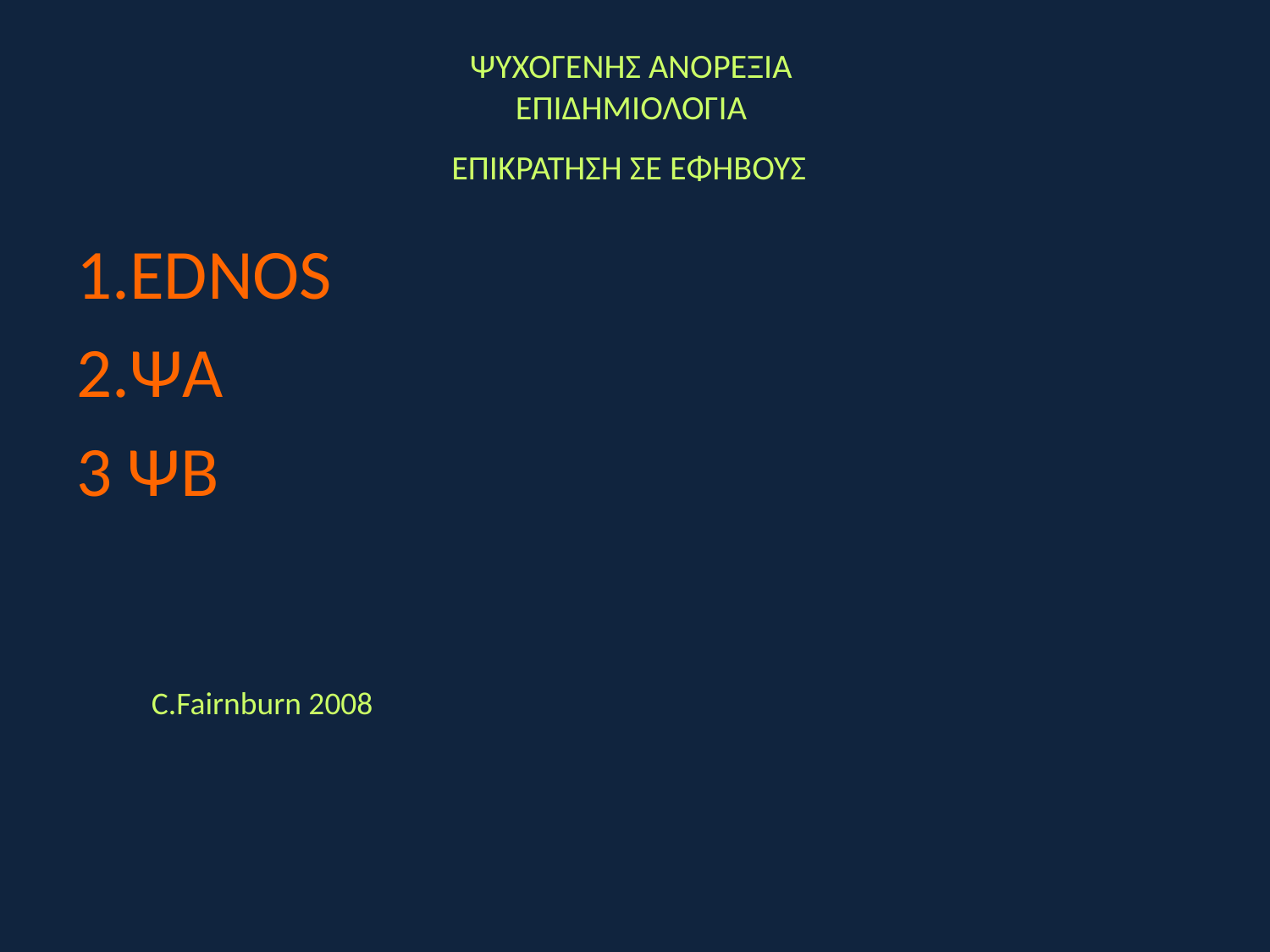

# ΨΥΧΟΓΕΝΗΣ ΑΝΟΡΕΞΙΑ ΕΠΙΔΗΜΙΟΛΟΓΙΑ ΕΠΙΚΡΑΤΗΣΗ ΣΕ ΕΦΗΒΟΥΣ
1.EDNOS
2.ΨΑ
3 ΨΒ
C.Fairnburn 2008